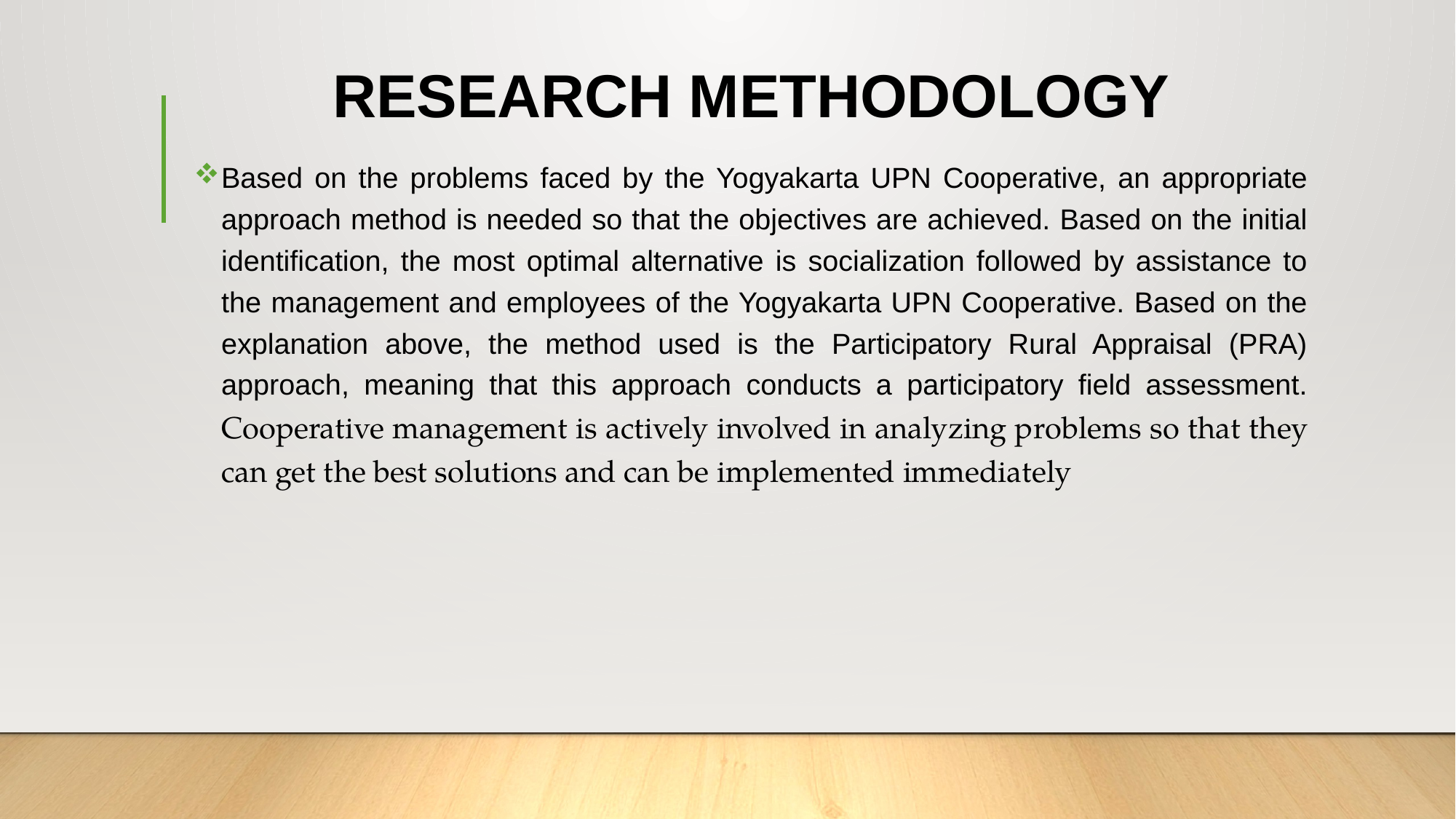

# RESEARCH METHODOLOGY
Based on the problems faced by the Yogyakarta UPN Cooperative, an appropriate approach method is needed so that the objectives are achieved. Based on the initial identification, the most optimal alternative is socialization followed by assistance to the management and employees of the Yogyakarta UPN Cooperative. Based on the explanation above, the method used is the Participatory Rural Appraisal (PRA) approach, meaning that this approach conducts a participatory field assessment. Cooperative management is actively involved in analyzing problems so that they can get the best solutions and can be implemented immediately